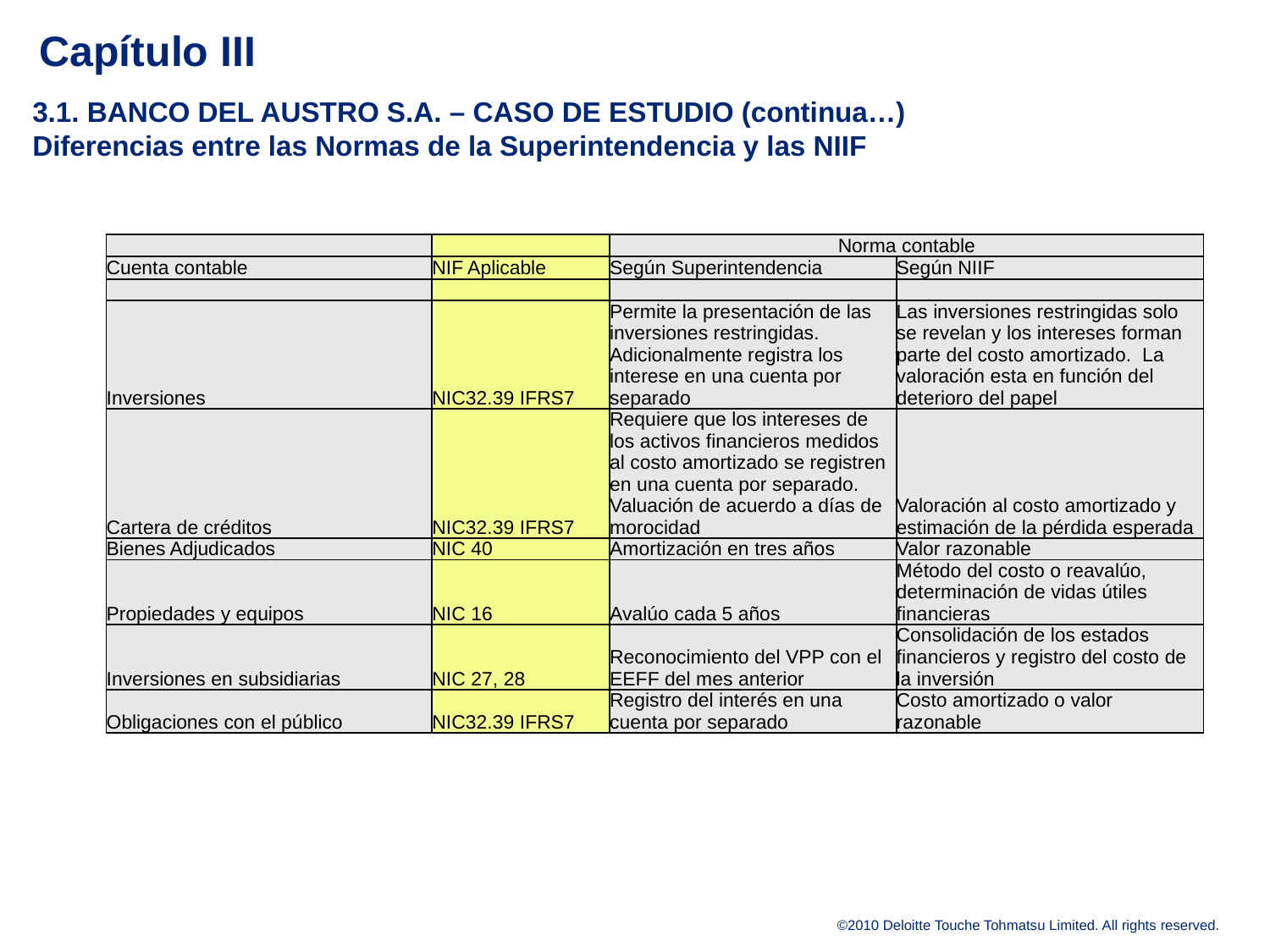

# Capítulo III

3.1. BANCO DEL AUSTRO S.A. – CASO DE ESTUDIO (continua…)
Diferencias entre las Normas de la Superintendencia y las NIIF
|  |  | Norma contable |  |
| --- | --- | --- | --- |
| Cuenta contable | NIF Aplicable | Según Superintendencia | Según NIIF |
|  |  |  |  |
| Inversiones | NIC32.39 IFRS7 | Permite la presentación de las inversiones restringidas. Adicionalmente registra los interese en una cuenta por separado | Las inversiones restringidas solo se revelan y los intereses forman parte del costo amortizado. La valoración esta en función del deterioro del papel |
| Cartera de créditos | NIC32.39 IFRS7 | Requiere que los intereses de los activos financieros medidos al costo amortizado se registren en una cuenta por separado.  Valuación de acuerdo a días de morocidad | Valoración al costo amortizado y estimación de la pérdida esperada |
| Bienes Adjudicados | NIC 40 | Amortización en tres años | Valor razonable |
| Propiedades y equipos | NIC 16 | Avalúo cada 5 años | Método del costo o reavalúo, determinación de vidas útiles financieras |
| Inversiones en subsidiarias | NIC 27, 28 | Reconocimiento del VPP con el EEFF del mes anterior | Consolidación de los estados financieros y registro del costo de la inversión |
| Obligaciones con el público | NIC32.39 IFRS7 | Registro del interés en una cuenta por separado | Costo amortizado o valor razonable |